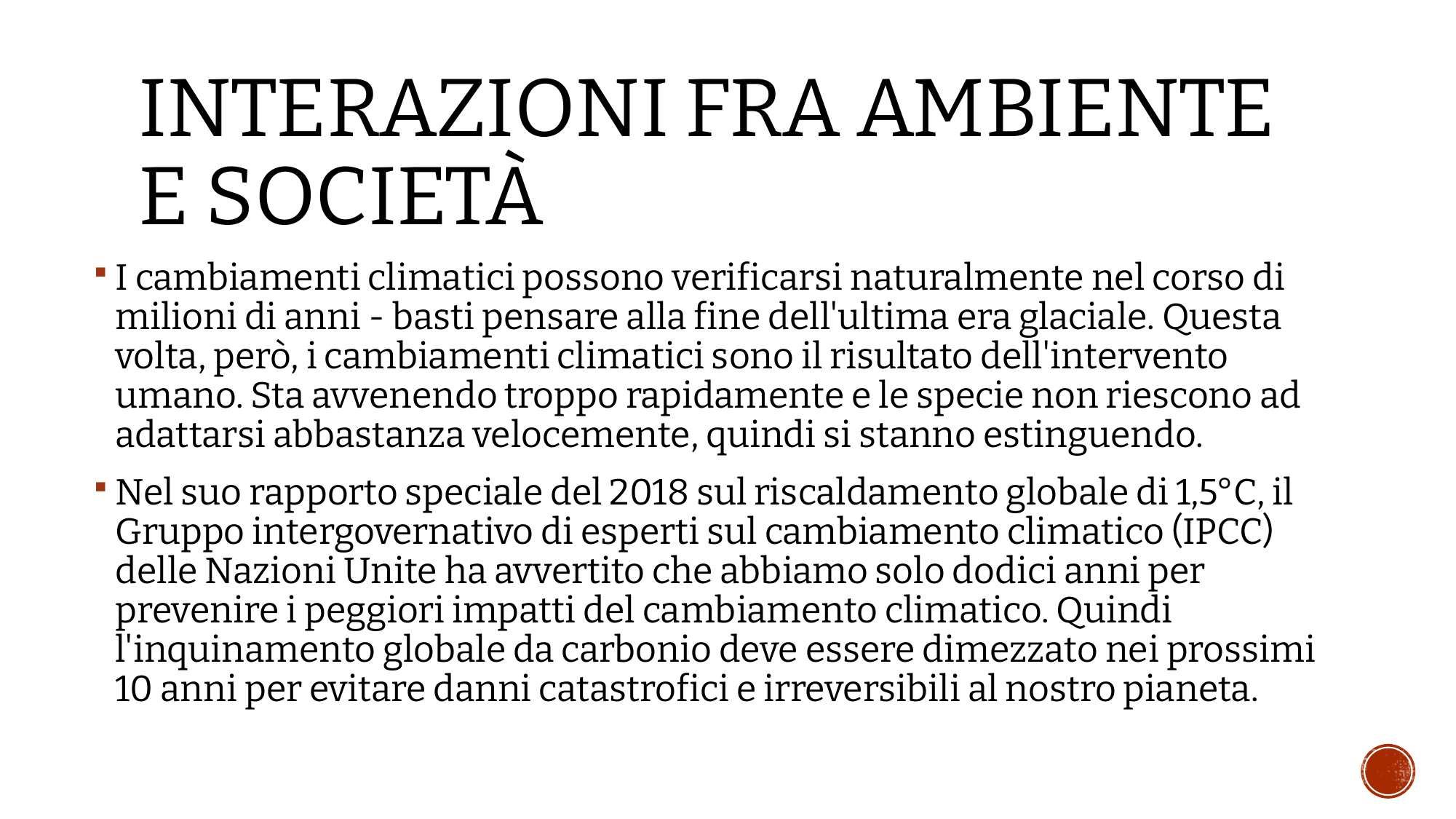

# Interazioni fra ambiente e società
I cambiamenti climatici possono verificarsi naturalmente nel corso di milioni di anni - basti pensare alla fine dell'ultima era glaciale. Questa volta, però, i cambiamenti climatici sono il risultato dell'intervento umano. Sta avvenendo troppo rapidamente e le specie non riescono ad adattarsi abbastanza velocemente, quindi si stanno estinguendo.
Nel suo rapporto speciale del 2018 sul riscaldamento globale di 1,5°C, il Gruppo intergovernativo di esperti sul cambiamento climatico (IPCC) delle Nazioni Unite ha avvertito che abbiamo solo dodici anni per prevenire i peggiori impatti del cambiamento climatico. Quindi l'inquinamento globale da carbonio deve essere dimezzato nei prossimi 10 anni per evitare danni catastrofici e irreversibili al nostro pianeta.